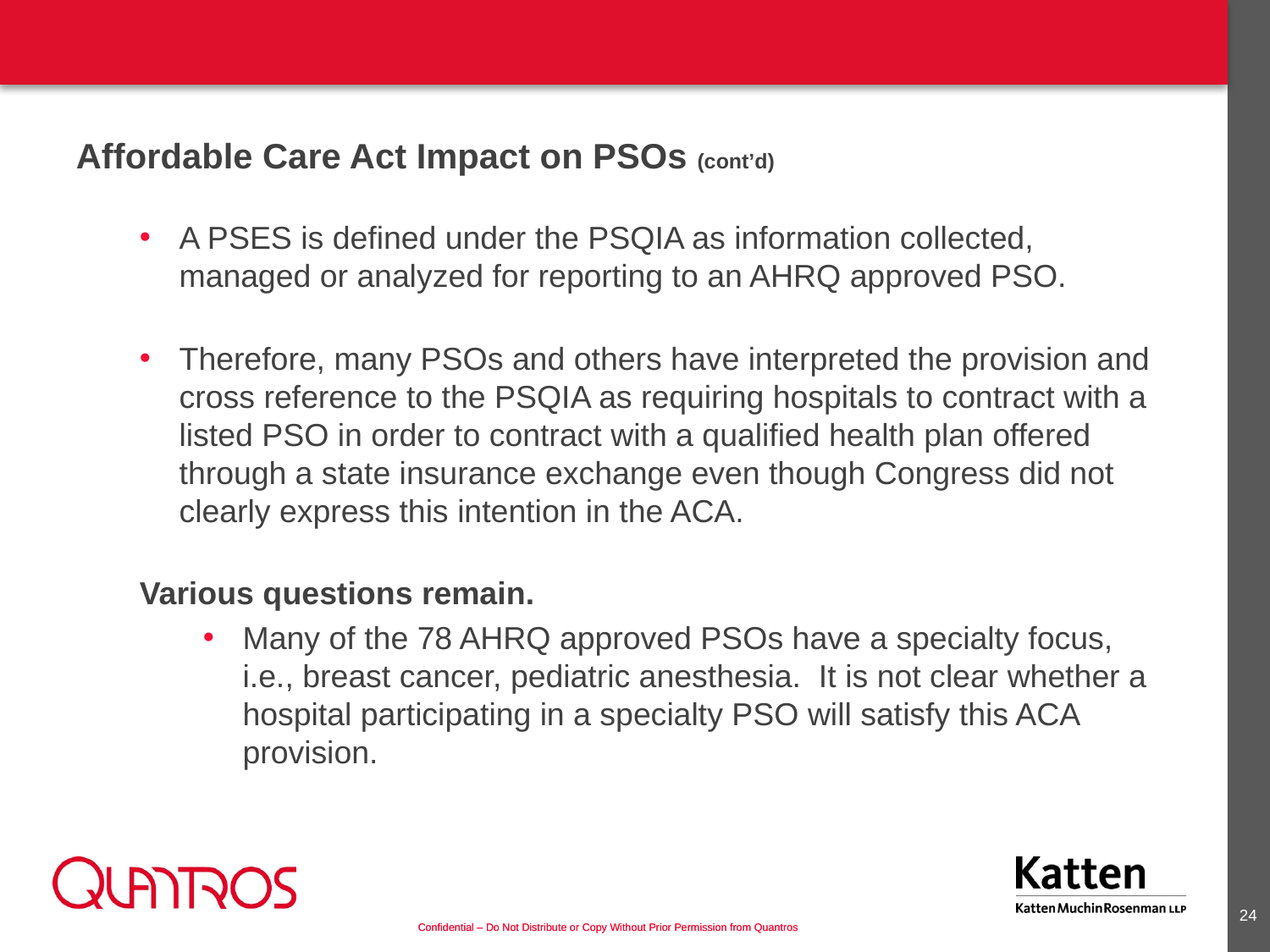

Affordable Care Act Impact on PSOs (cont’d)
A PSES is defined under the PSQIA as information collected, managed or analyzed for reporting to an AHRQ approved PSO.
Therefore, many PSOs and others have interpreted the provision and cross reference to the PSQIA as requiring hospitals to contract with a listed PSO in order to contract with a qualified health plan offered through a state insurance exchange even though Congress did not clearly express this intention in the ACA.
Various questions remain.
Many of the 78 AHRQ approved PSOs have a specialty focus, i.e., breast cancer, pediatric anesthesia.  It is not clear whether a hospital participating in a specialty PSO will satisfy this ACA provision.
24